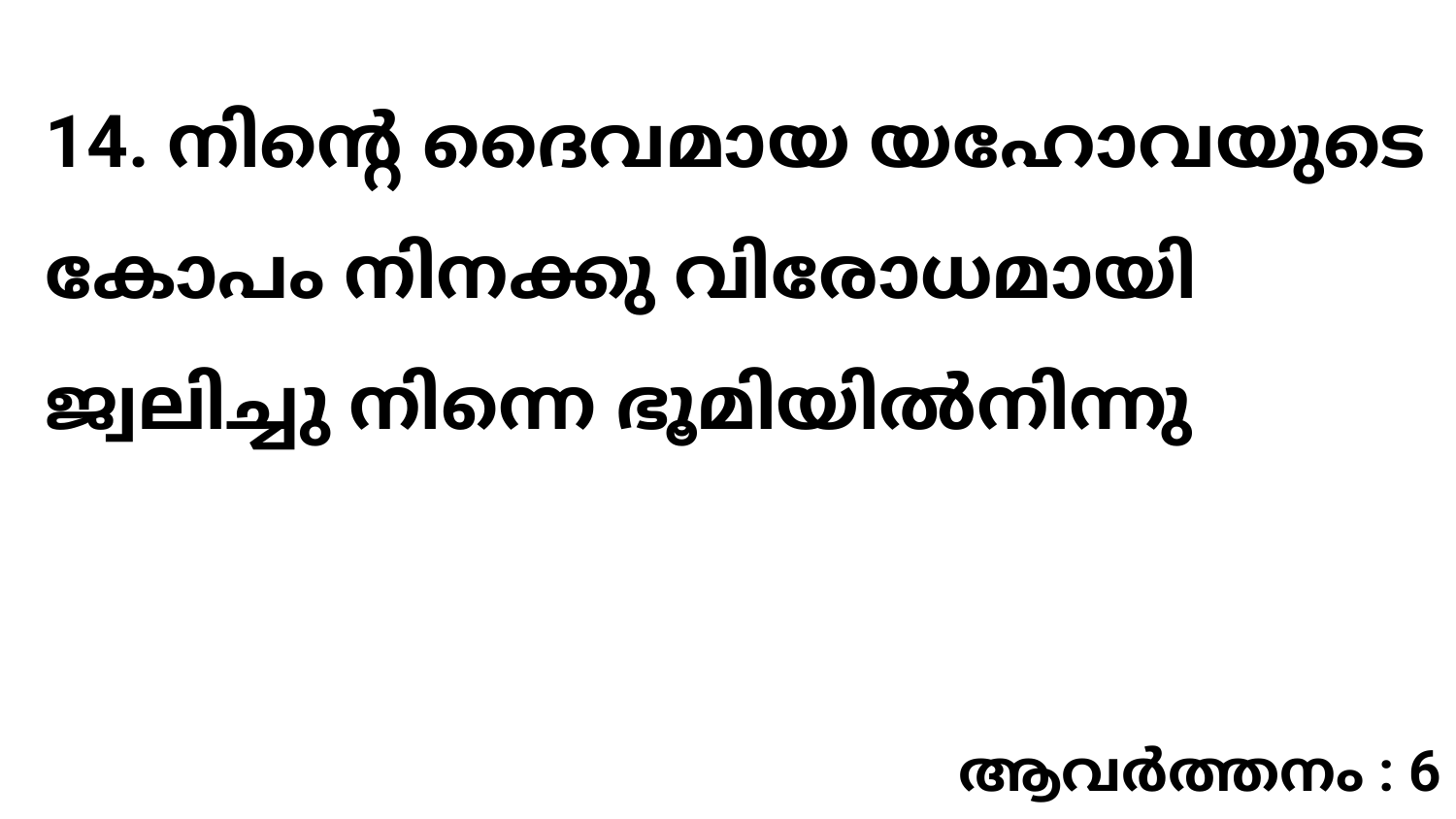

14. നിന്റെ ദൈവമായ യഹോവയുടെ കോപം നിനക്കു വിരോധമായി ജ്വലിച്ചു നിന്നെ ഭൂമിയിൽനിന്നു
ആവർത്തനം : 6